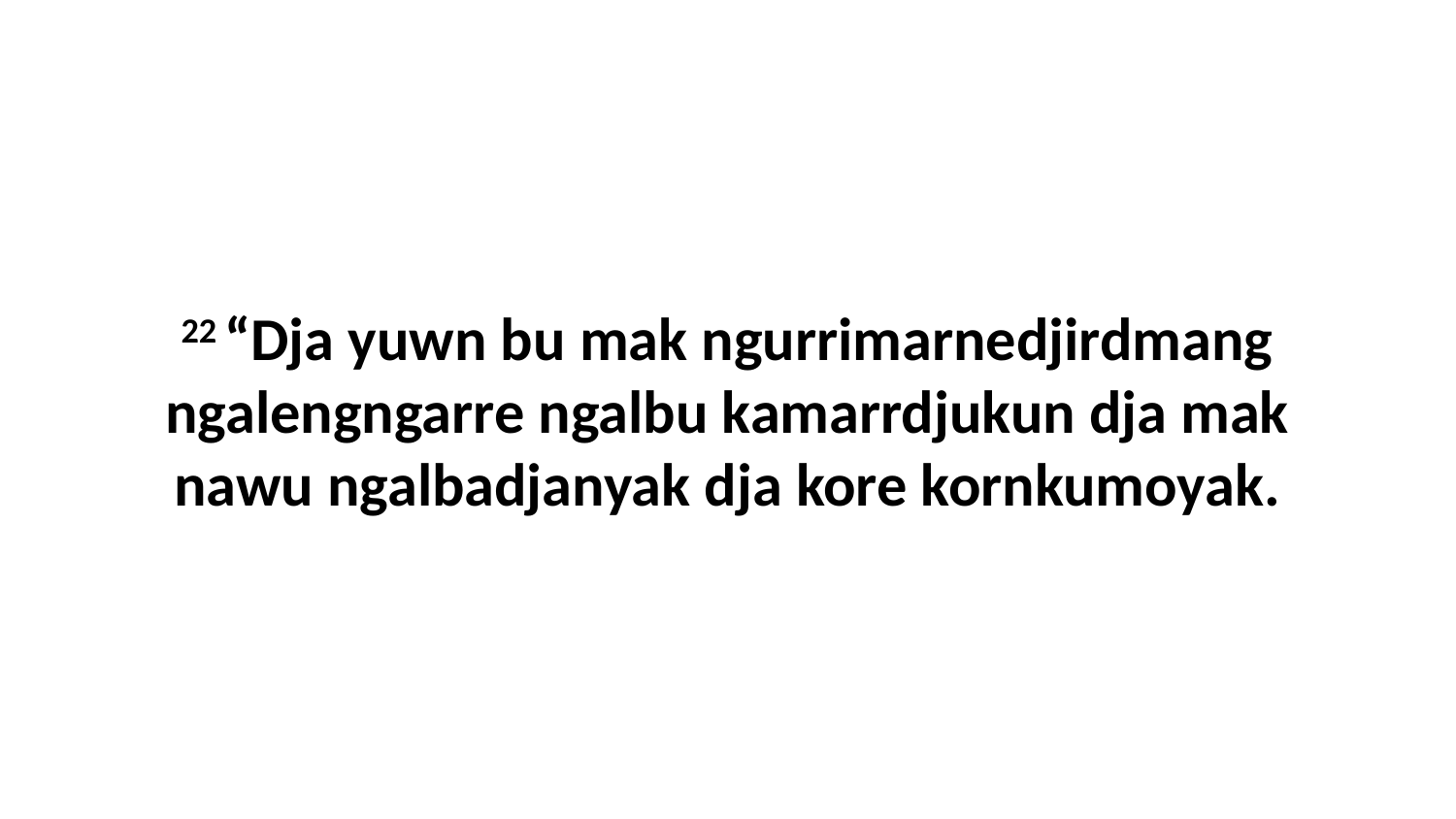

22 “Dja yuwn bu mak ngurrimarnedjirdmang ngalengngarre ngalbu kamarrdjukun dja mak nawu ngalbadjanyak dja kore kornkumoyak.